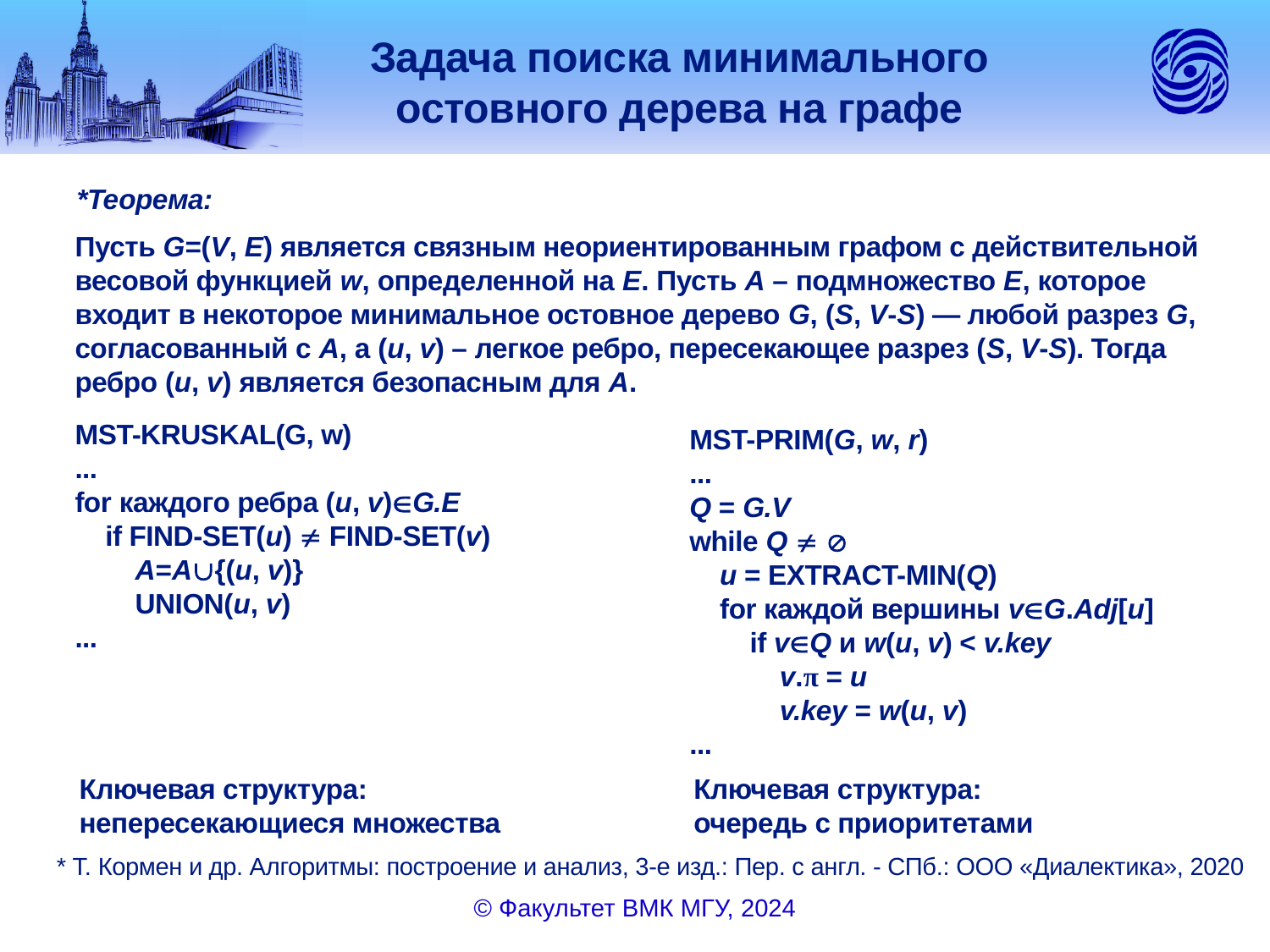

Задача поиска минимального остовного дерева на графе
*Теорема:
Пусть G=(V, E) является связным неориентированным графом с действительной весовой функцией w, определенной на E. Пусть A – подмножество E, которое входит в некоторое минимальное остовное дерево G, (S, V-S) — любой разрез G, согласованный с A, а (u, v) – легкое ребро, пересекающее разрез (S, V-S). Тогда ребро (u, v) является безопасным для A.
MST-KRUSKAL(G, w)
...
for каждого ребра (u, v)∈G.E
    if FIND-SET(u) ≠ FIND-SET(v)
        A=A∪{(u, v)}
        UNION(u, v)
...
MST-PRIM(G, w, r)
...
Q = G.V
while Q ≠ ∅
    u = EXTRACT-MIN(Q)
    for каждой вершины v∈G.Adj[u]
        if v∈Q и w(u, v) < v.key
            v.π = u
            v.key = w(u, v)
...
Ключевая структура:
непересекающиеся множества
Ключевая структура:
очередь с приоритетами
* Т. Кормен и др. Алгоритмы: построение и анализ, 3-е изд.: Пер. с англ. - СПб.: ООО «Диалектика», 2020